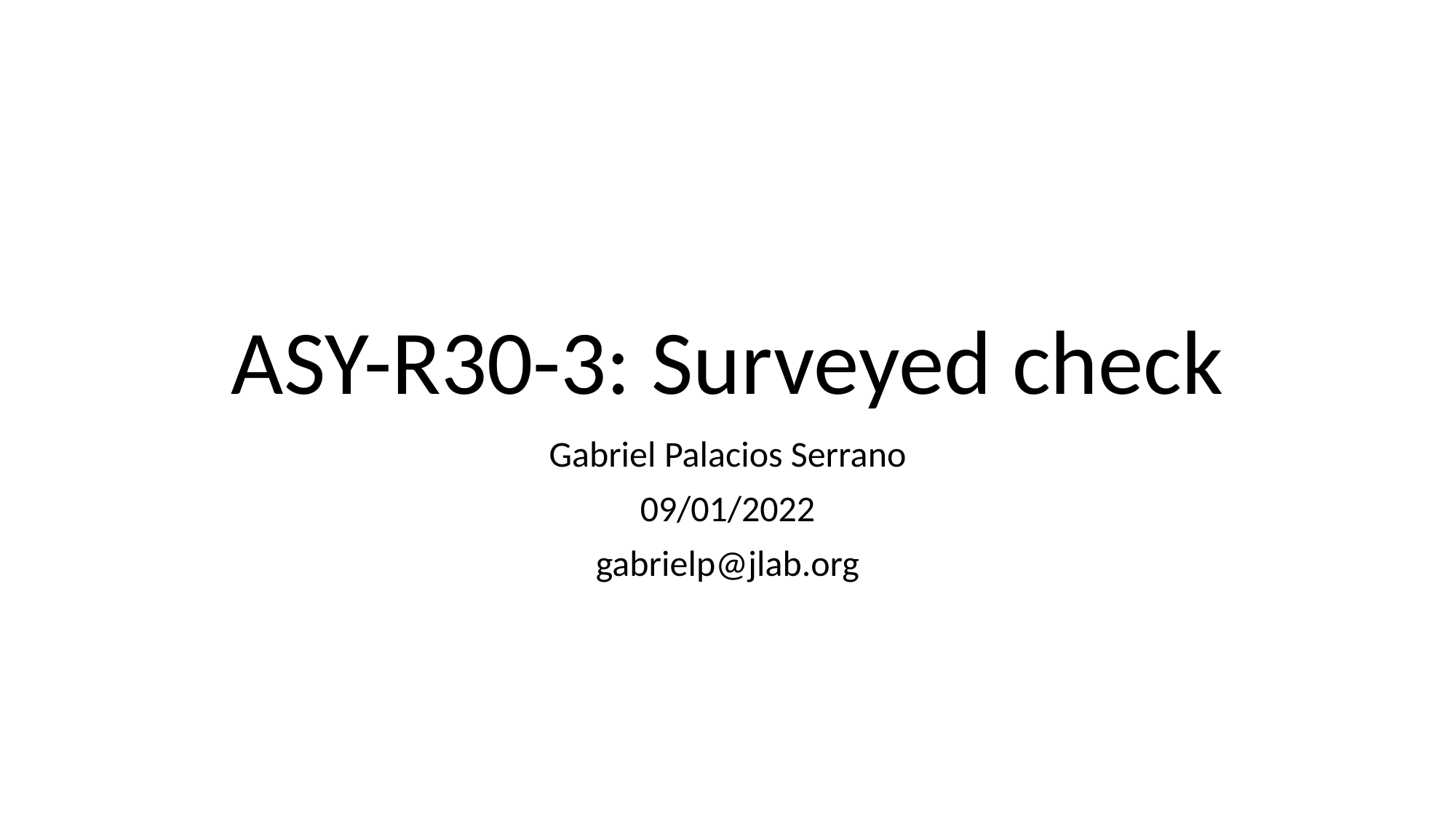

# ASY-R30-3: Surveyed check
Gabriel Palacios Serrano
09/01/2022
gabrielp@jlab.org